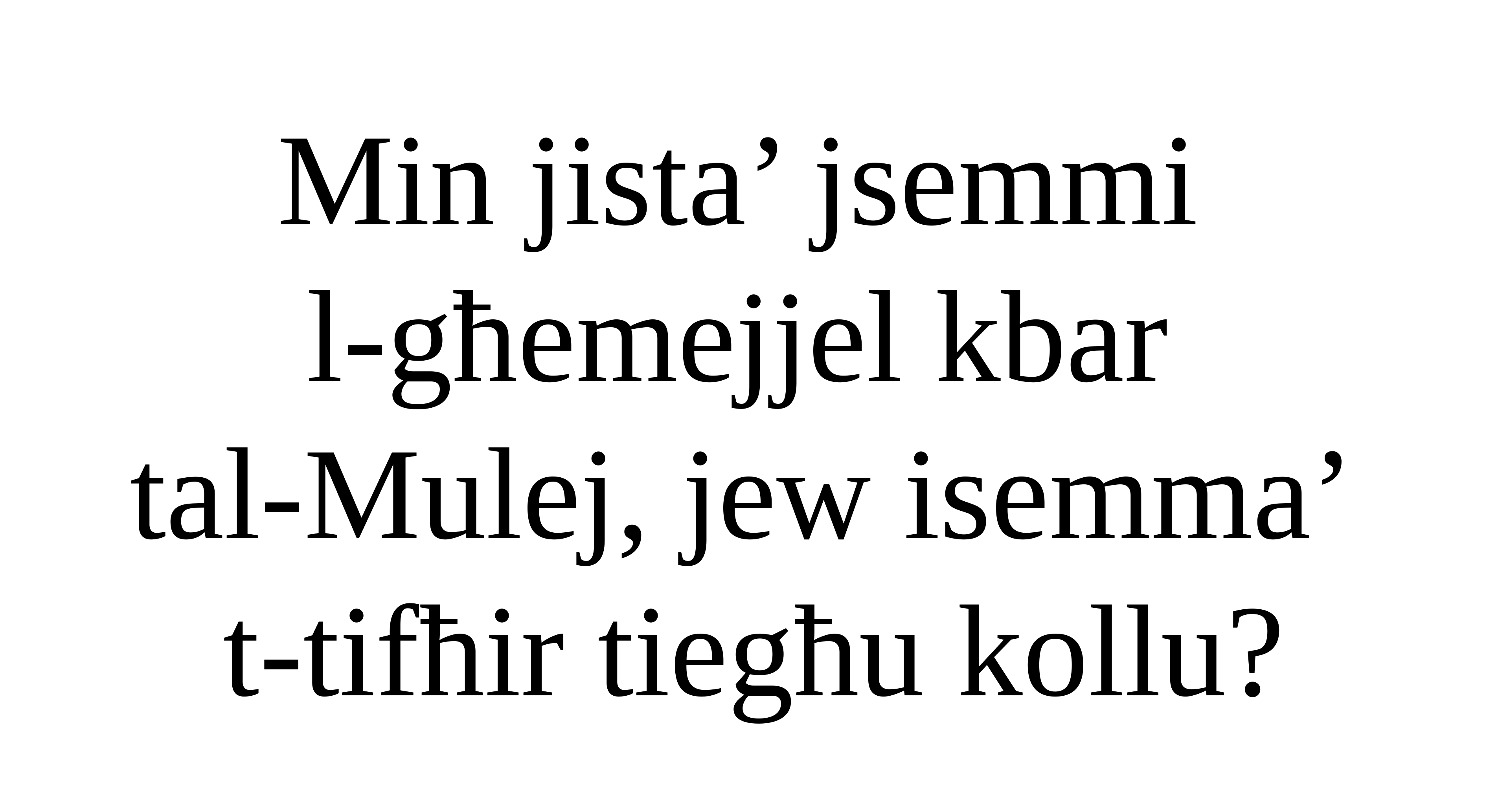

Min jista’ jsemmi
l-għemejjel kbar
tal-Mulej, jew isemma’
t-tifħir tiegħu kollu?